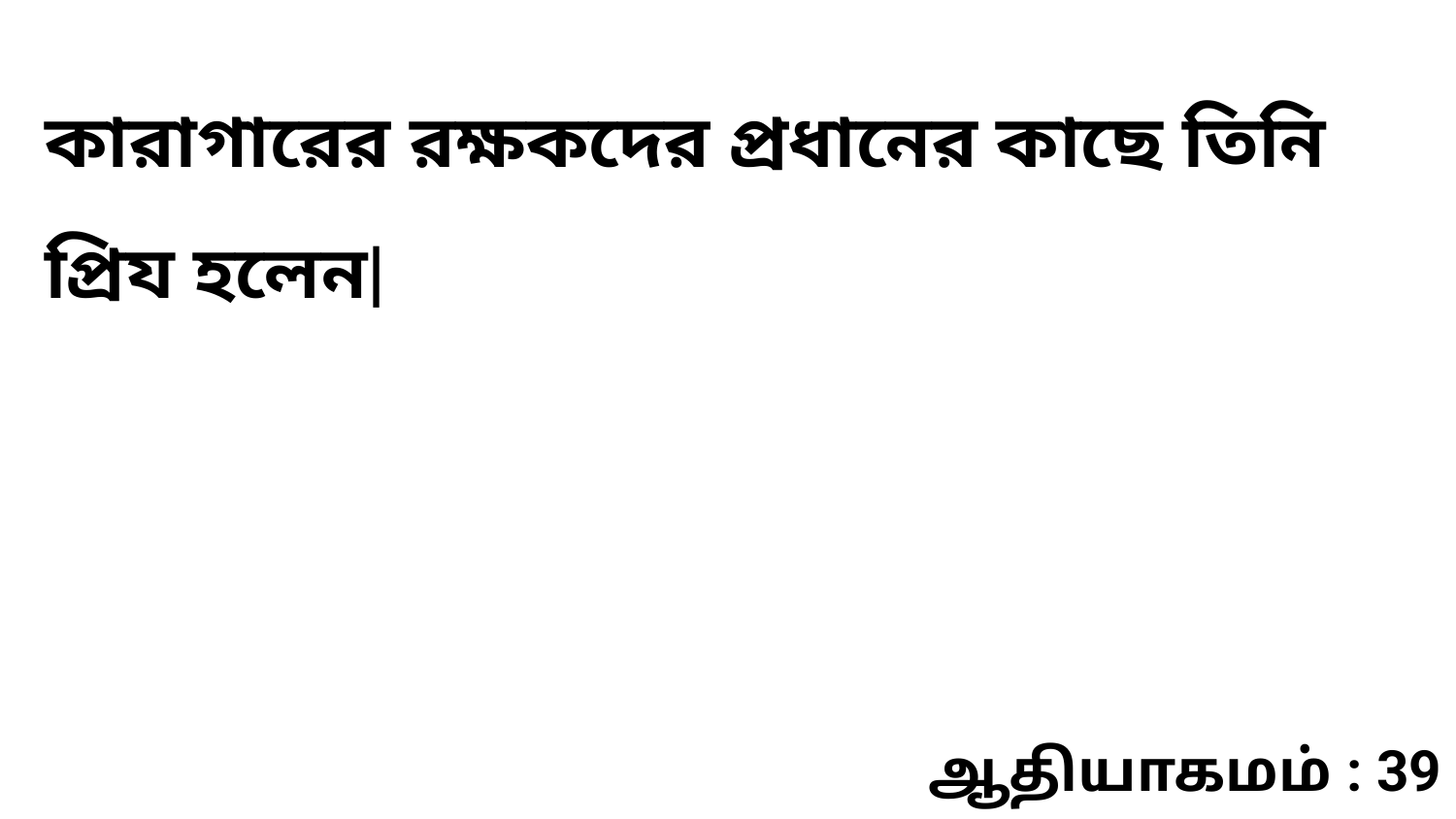

কারাগারের রক্ষকদের প্রধানের কাছে তিনি প্রিয হলেন|
ஆதியாகமம் : 39